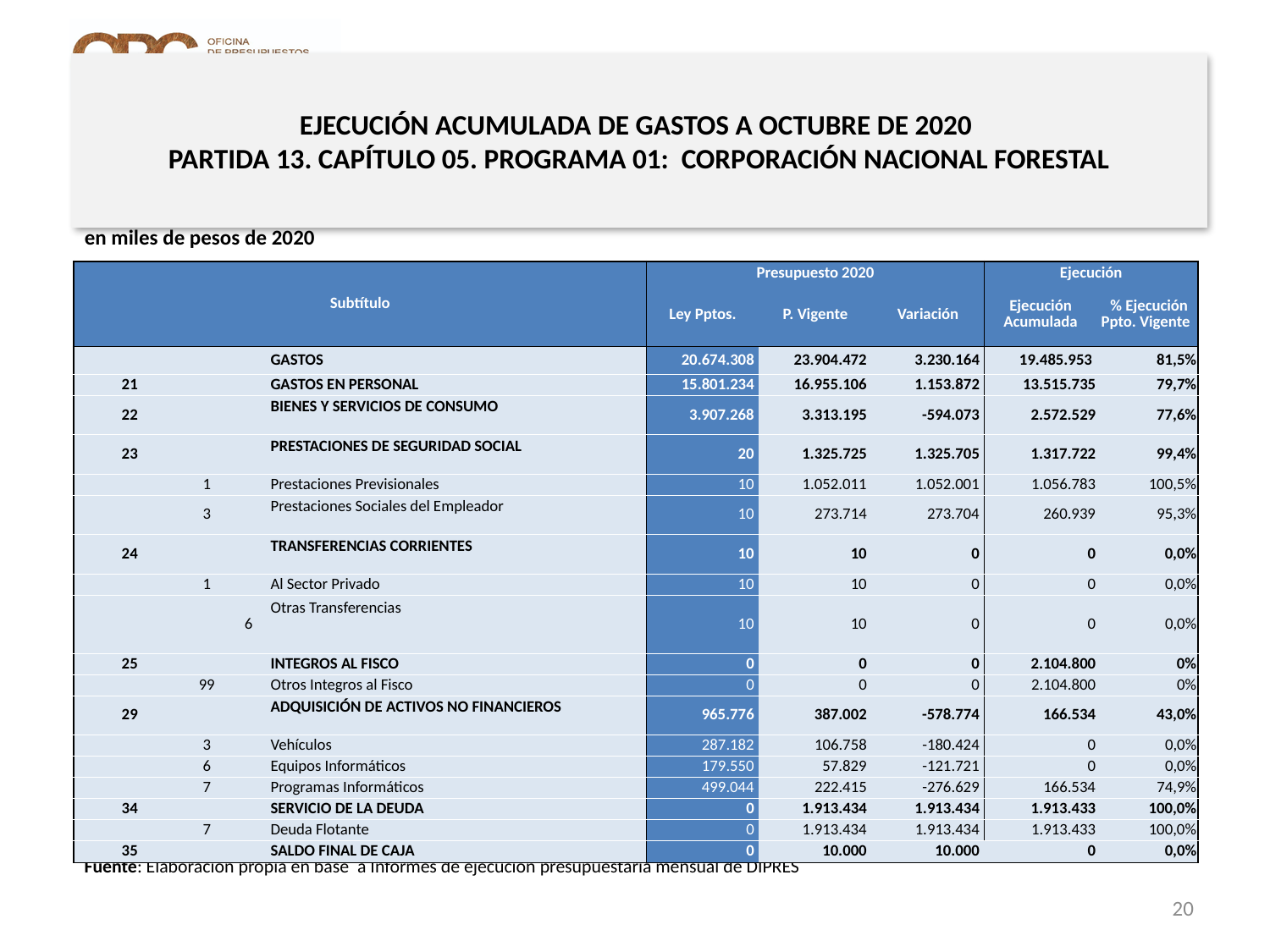

# EJECUCIÓN ACUMULADA DE GASTOS A OCTUBRE DE 2020 PARTIDA 13. CAPÍTULO 05. PROGRAMA 01:  CORPORACIÓN NACIONAL FORESTAL
en miles de pesos de 2020
| Subtítulo |  |  |  | Presupuesto 2020 |  |  | Ejecución |  |
| --- | --- | --- | --- | --- | --- | --- | --- | --- |
|  |  |  |  | Ley Pptos. | P. Vigente | Variación | Ejecución Acumulada | % Ejecución Ppto. Vigente |
|  |  |  | GASTOS | 20.674.308 | 23.904.472 | 3.230.164 | 19.485.953 | 81,5% |
| 21 |  |  | GASTOS EN PERSONAL | 15.801.234 | 16.955.106 | 1.153.872 | 13.515.735 | 79,7% |
| 22 |  |  | BIENES Y SERVICIOS DE CONSUMO | 3.907.268 | 3.313.195 | -594.073 | 2.572.529 | 77,6% |
| 23 |  |  | PRESTACIONES DE SEGURIDAD SOCIAL | 20 | 1.325.725 | 1.325.705 | 1.317.722 | 99,4% |
|  | 1 |  | Prestaciones Previsionales | 10 | 1.052.011 | 1.052.001 | 1.056.783 | 100,5% |
|  | 3 |  | Prestaciones Sociales del Empleador | 10 | 273.714 | 273.704 | 260.939 | 95,3% |
| 24 |  |  | TRANSFERENCIAS CORRIENTES | 10 | 10 | 0 | 0 | 0,0% |
|  | 1 |  | Al Sector Privado | 10 | 10 | 0 | 0 | 0,0% |
|  |  | 6 | Otras Transferencias | 10 | 10 | 0 | 0 | 0,0% |
| 25 |  |  | INTEGROS AL FISCO | 0 | 0 | 0 | 2.104.800 | 0% |
|  | 99 |  | Otros Integros al Fisco | 0 | 0 | 0 | 2.104.800 | 0% |
| 29 |  |  | ADQUISICIÓN DE ACTIVOS NO FINANCIEROS | 965.776 | 387.002 | -578.774 | 166.534 | 43,0% |
|  | 3 |  | Vehículos | 287.182 | 106.758 | -180.424 | 0 | 0,0% |
|  | 6 |  | Equipos Informáticos | 179.550 | 57.829 | -121.721 | 0 | 0,0% |
|  | 7 |  | Programas Informáticos | 499.044 | 222.415 | -276.629 | 166.534 | 74,9% |
| 34 |  |  | SERVICIO DE LA DEUDA | 0 | 1.913.434 | 1.913.434 | 1.913.433 | 100,0% |
|  | 7 |  | Deuda Flotante | 0 | 1.913.434 | 1.913.434 | 1.913.433 | 100,0% |
| 35 |  |  | SALDO FINAL DE CAJA | 0 | 10.000 | 10.000 | 0 | 0,0% |
Nota: Para el cálculo del presupuesto vigente, así como para determinar la ejecución acumulada, no se incluyó: el subtítulo 25.99 “Otros Íntegros al Fisco” por cuanto corresponden a movimientos contables derivados de una instrucción administrativa aplicada por Dipres a partir del mes de abril.
Fuente: Elaboración propia en base  a Informes de ejecución presupuestaria mensual de DIPRES
20